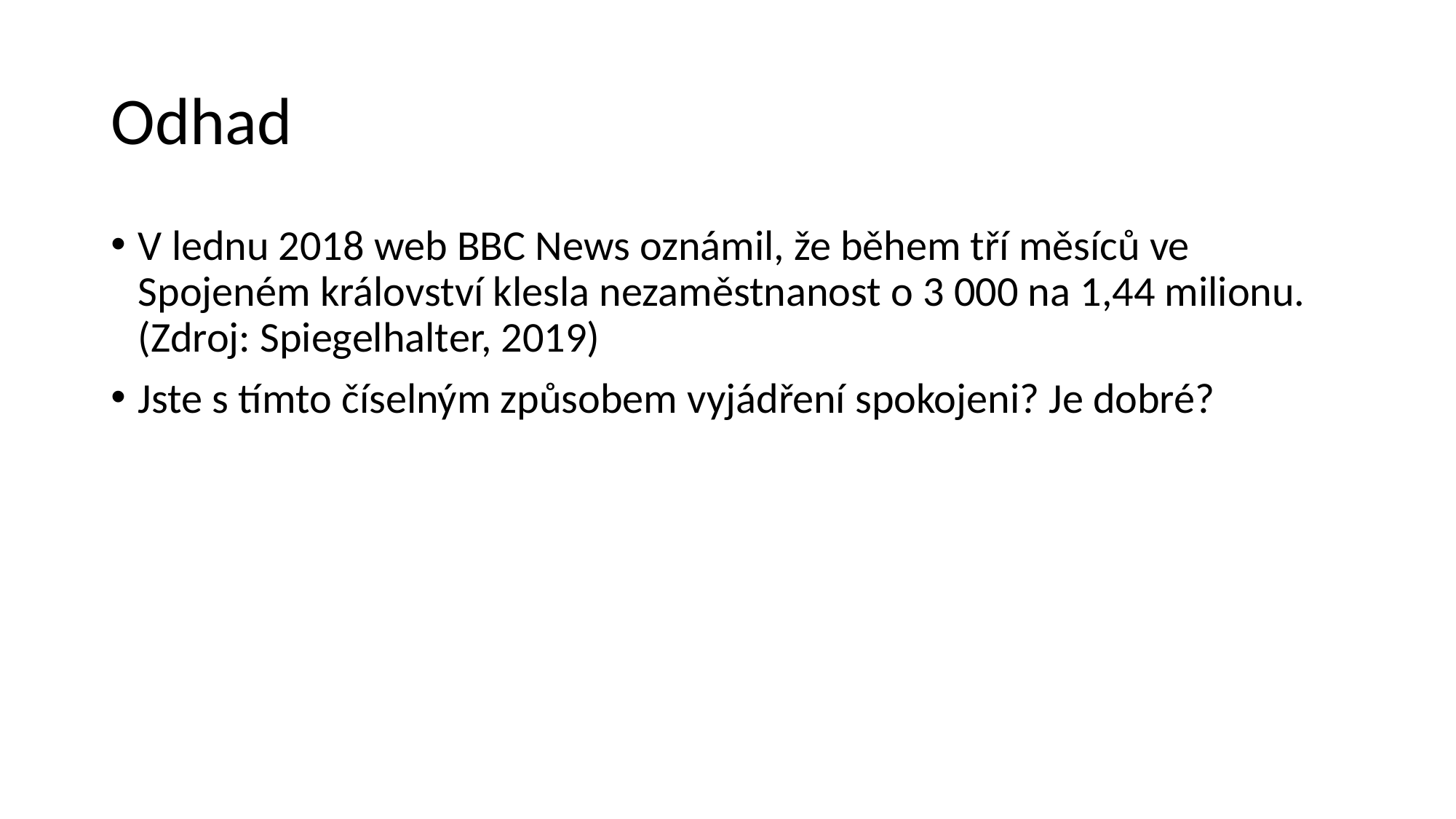

# Odhad
V lednu 2018 web BBC News oznámil, že během tří měsíců ve Spojeném království klesla nezaměstnanost o 3 000 na 1,44 milionu. (Zdroj: Spiegelhalter, 2019)
Jste s tímto číselným způsobem vyjádření spokojeni? Je dobré?